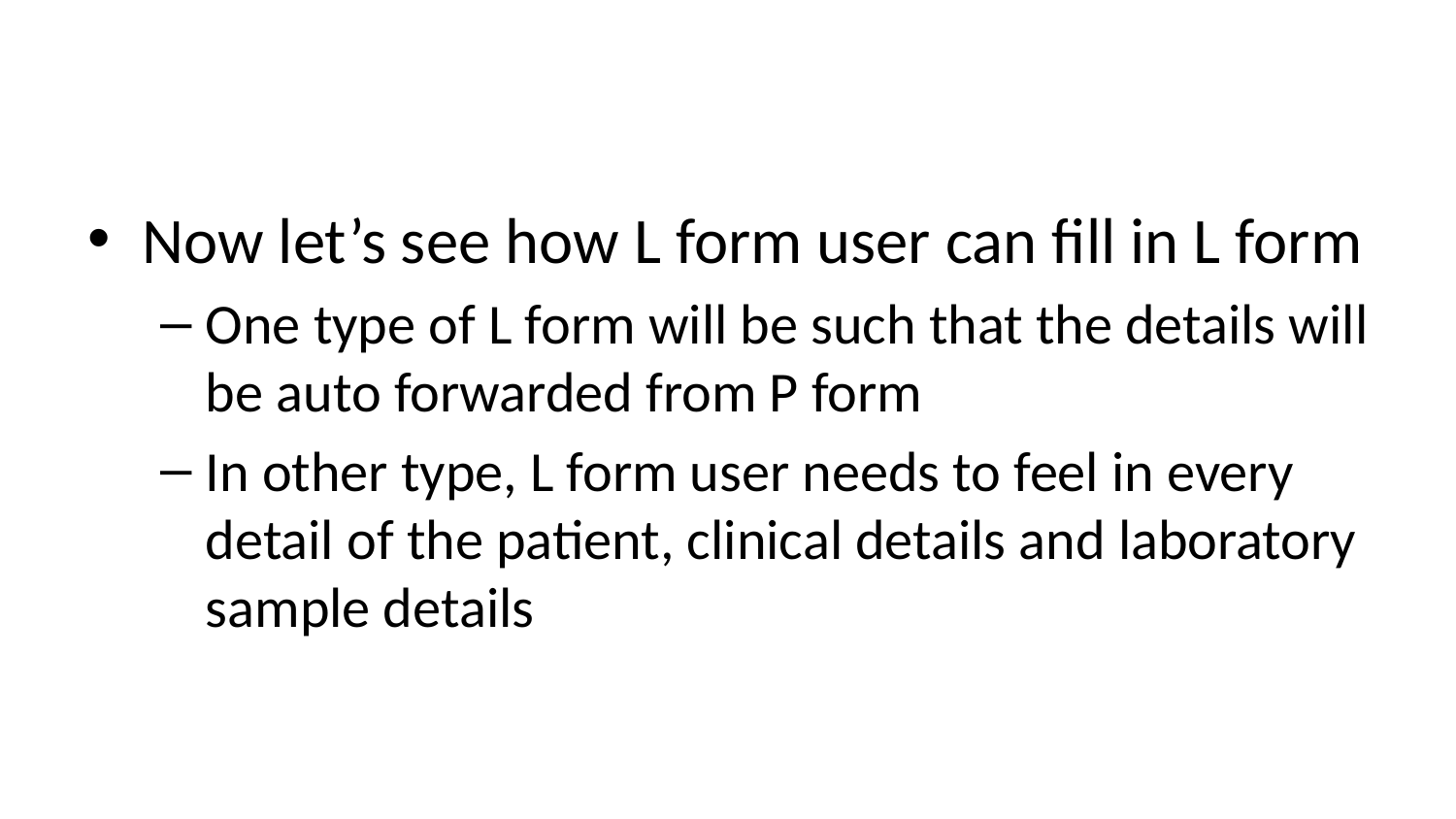

#
Now let’s see how L form user can fill in L form
One type of L form will be such that the details will be auto forwarded from P form
In other type, L form user needs to feel in every detail of the patient, clinical details and laboratory sample details